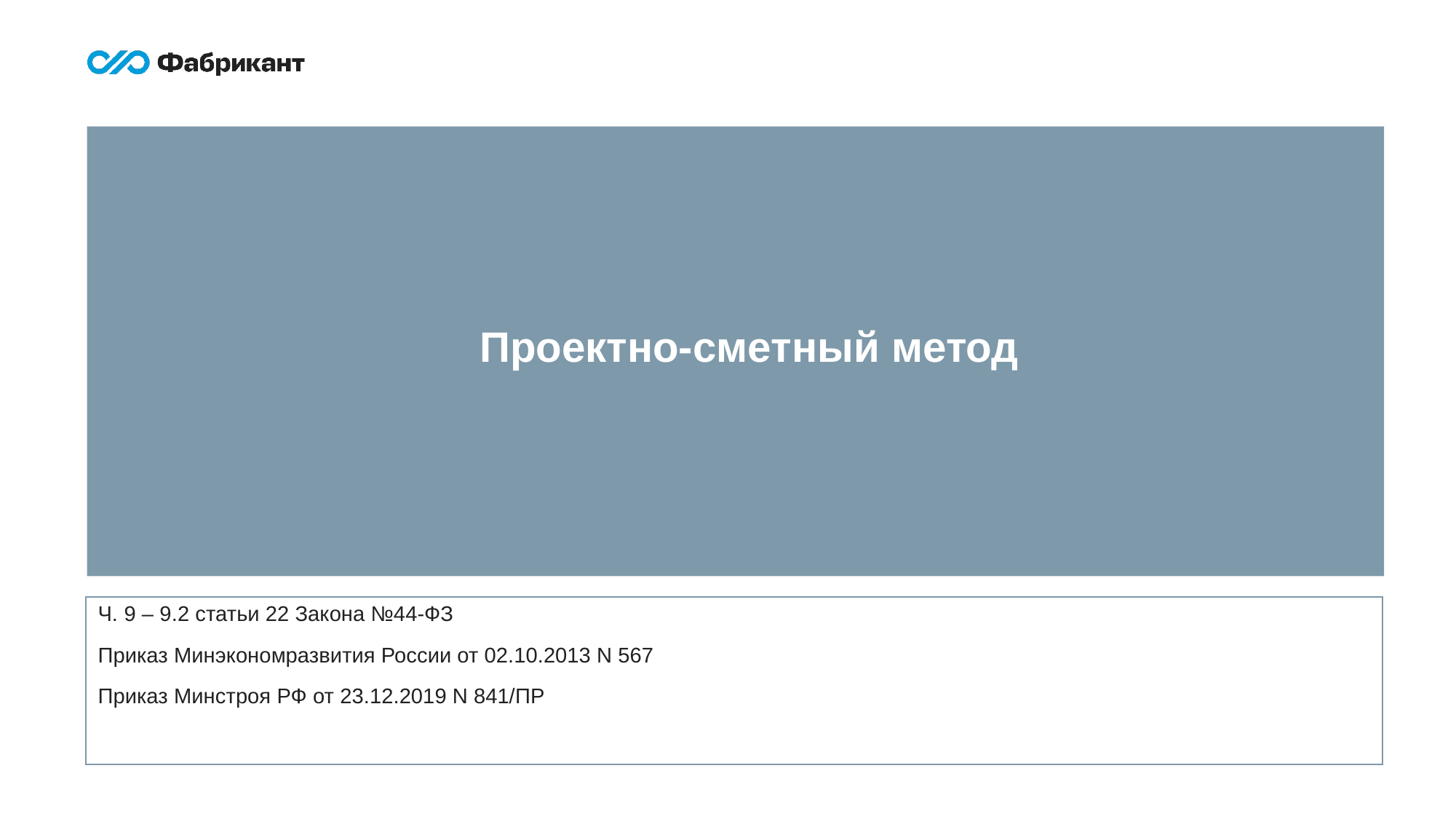

Проектно-сметный метод
Ч. 9 – 9.2 статьи 22 Закона №44-ФЗ
Приказ Минэкономразвития России от 02.10.2013 N 567
Приказ Минстроя РФ от 23.12.2019 N 841/ПР